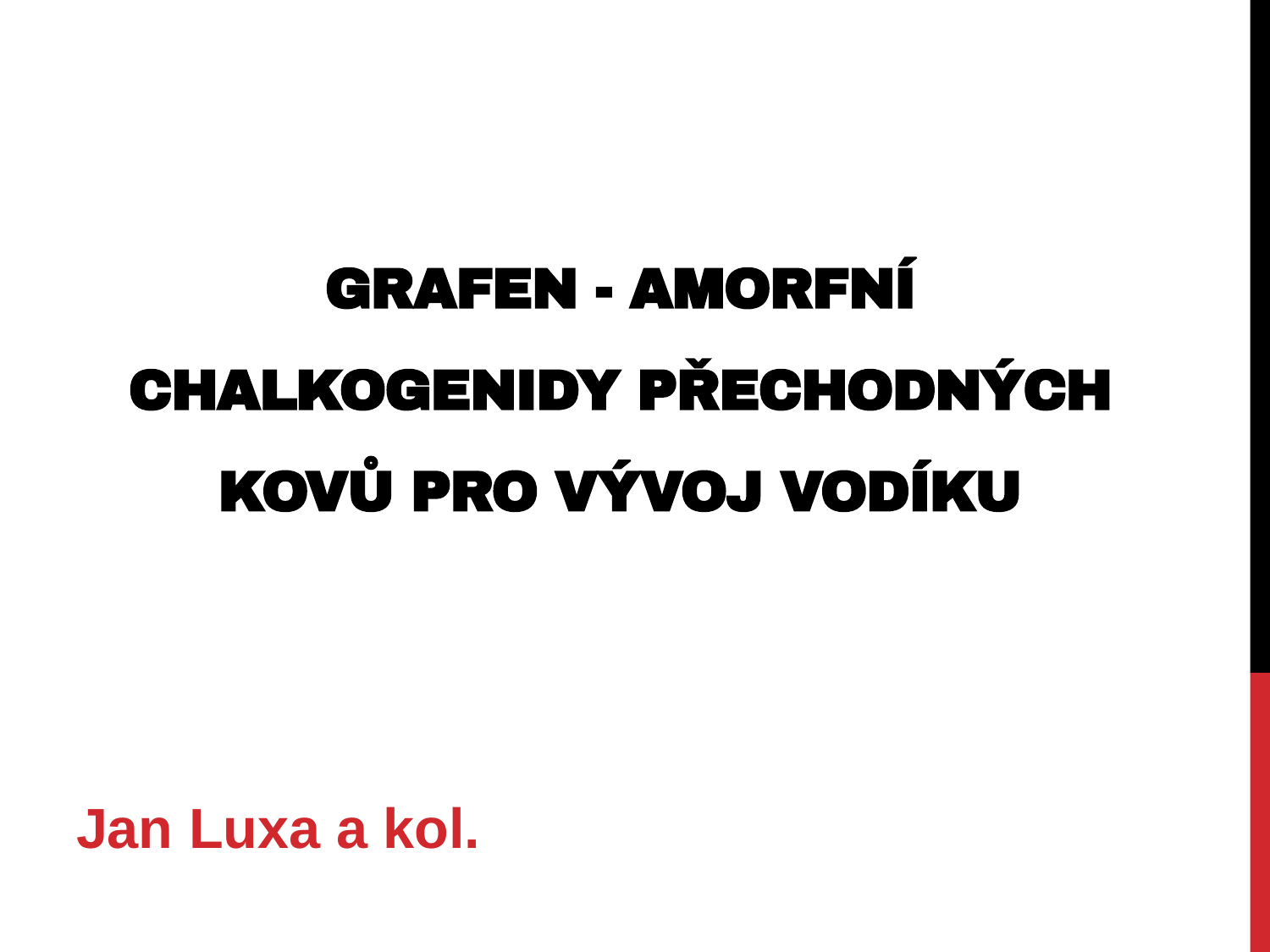

# Grafen - amorfní chalkogenidy přechodných kovů pro vývoj vodíku
Jan Luxa a kol.